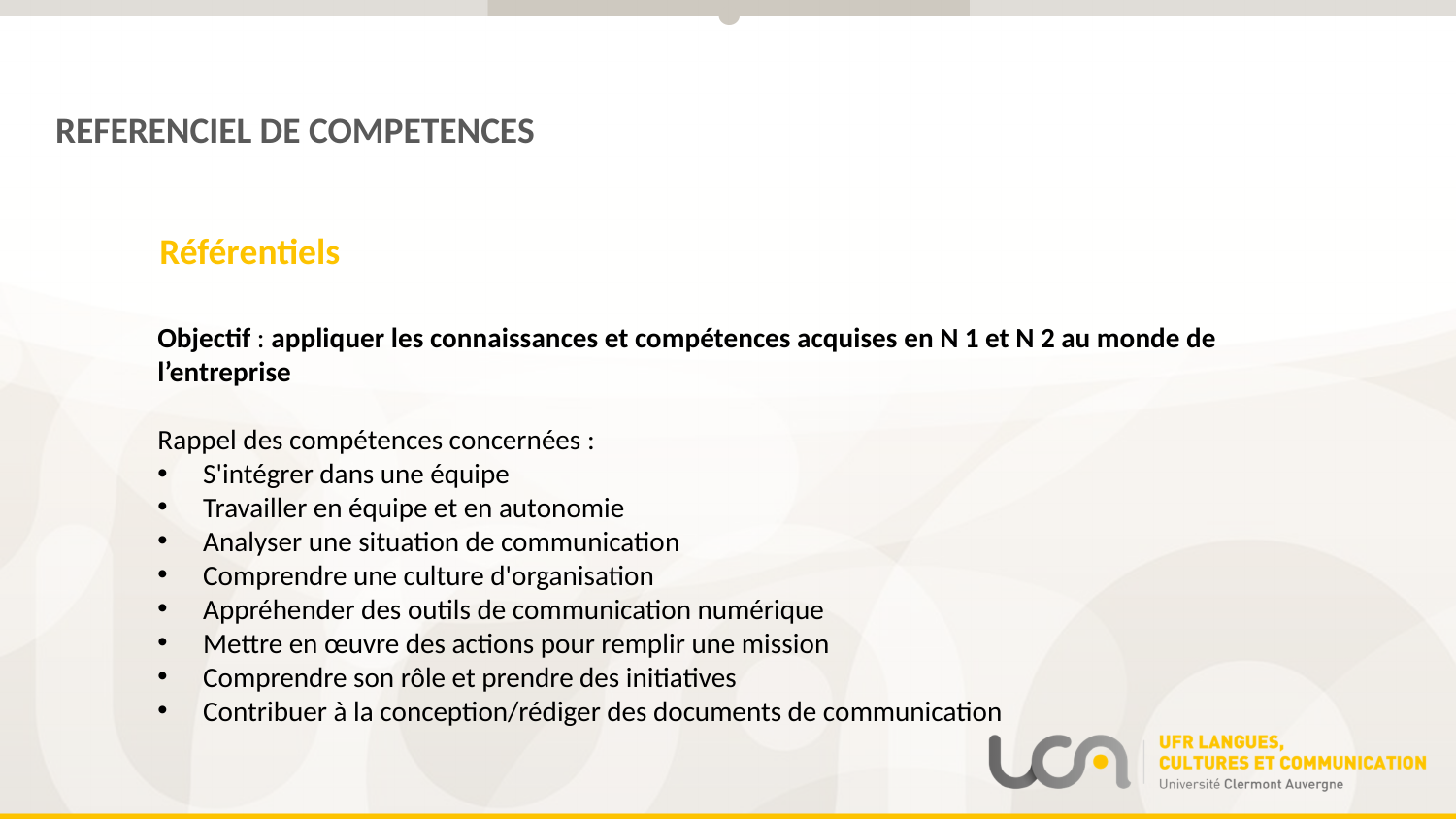

REFERENCIEL DE COMPETENCES
Référentiels
Objectif : appliquer les connaissances et compétences acquises en N 1 et N 2 au monde de l’entreprise

Rappel des compétences concernées :
S'intégrer dans une équipe
Travailler en équipe et en autonomie
Analyser une situation de communication
Comprendre une culture d'organisation
Appréhender des outils de communication numérique
Mettre en œuvre des actions pour remplir une mission
Comprendre son rôle et prendre des initiatives
Contribuer à la conception/rédiger des documents de communication